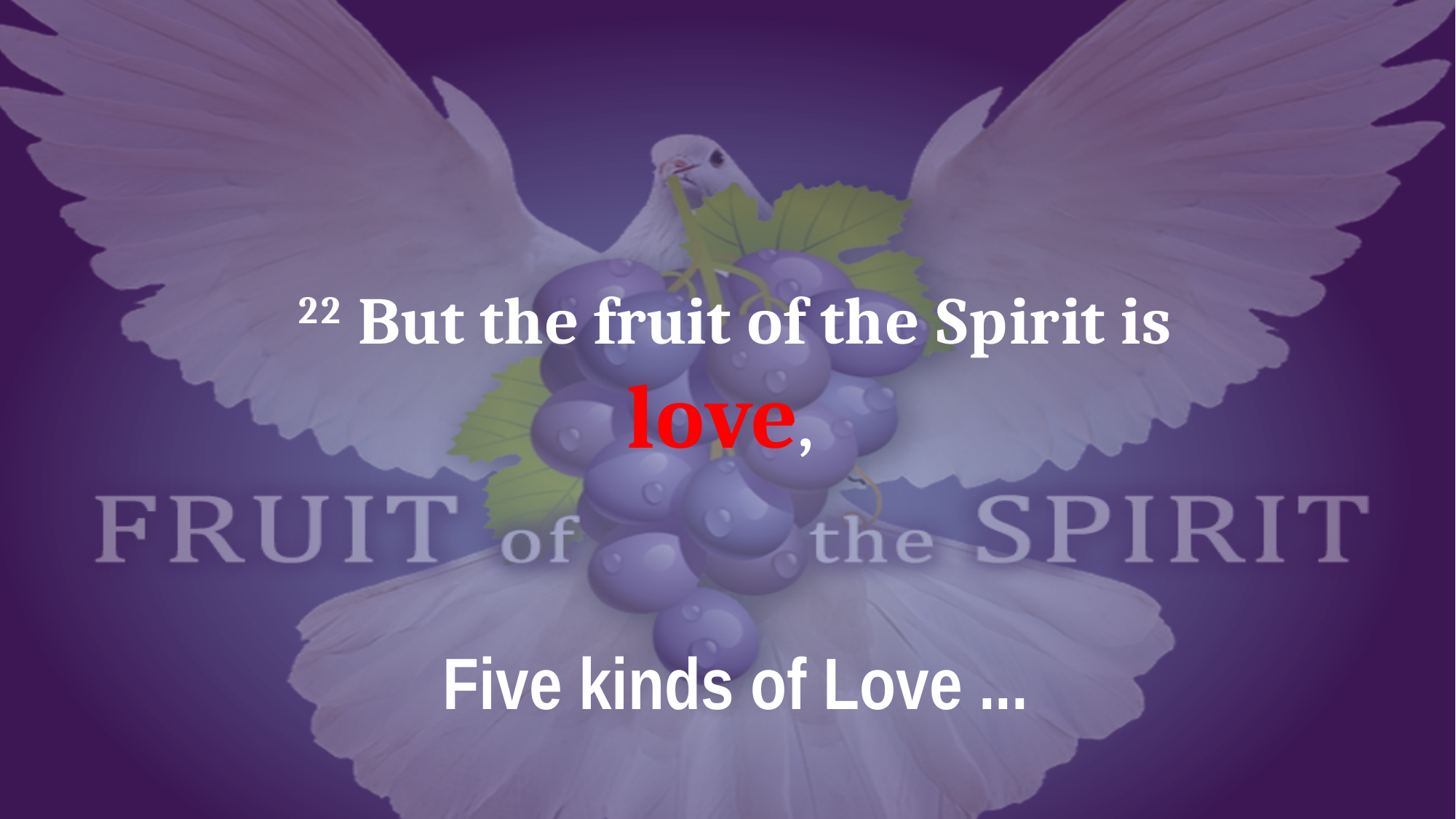

# 22 But the fruit of the Spirit is love,
 Five kinds of Love ...